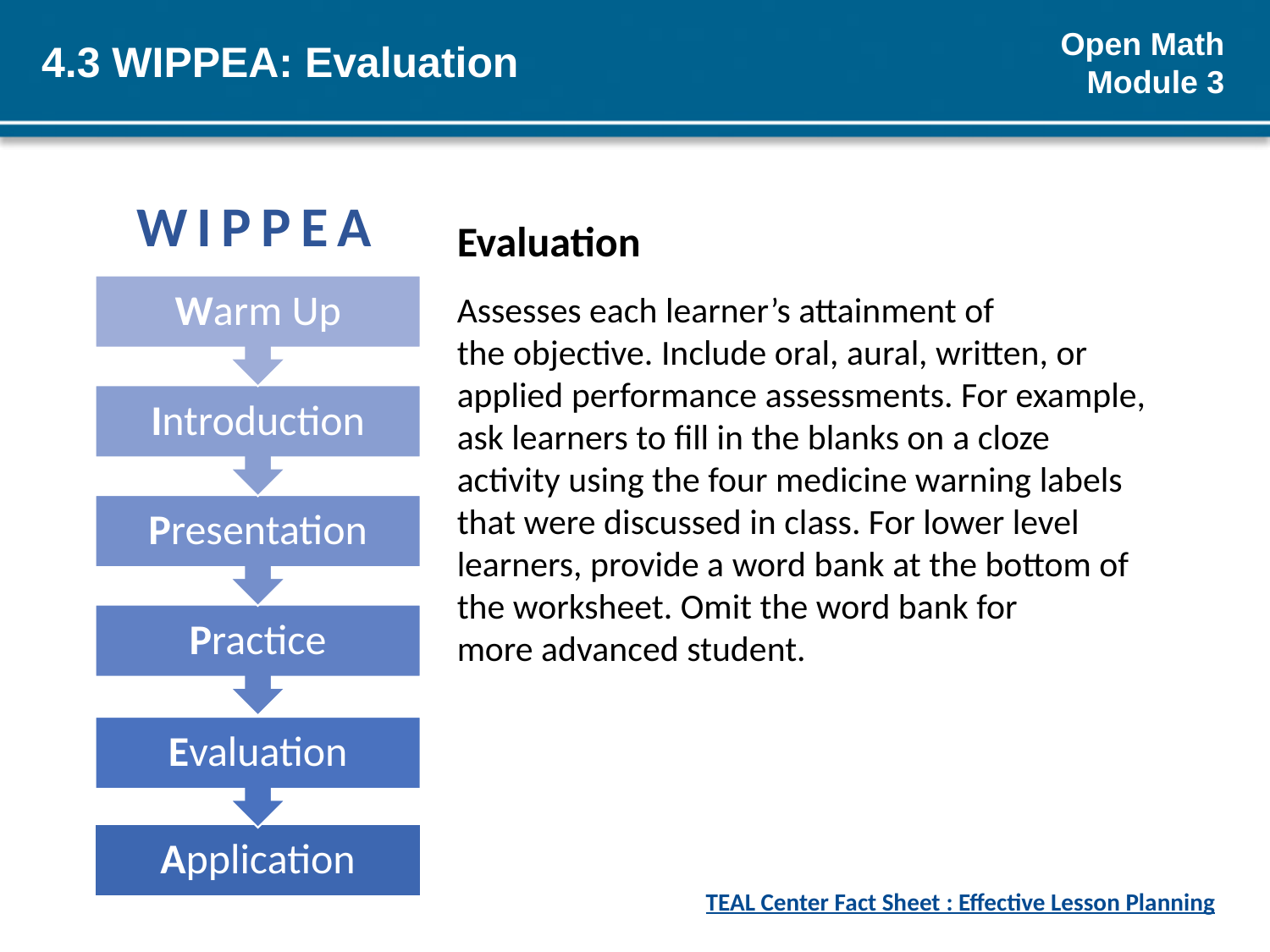

# 4.3 WIPPEA: Evaluation
WIPPEA
Evaluation
Application
Evaluation
Practice
Presentation
Introduction
Warm Up
Assesses each learner’s attainment of the objective. Include oral, aural, written, or applied performance assessments. For example, ask learners to fill in the blanks on a cloze activity using the four medicine warning labels that were discussed in class. For lower level learners, provide a word bank at the bottom of the worksheet. Omit the word bank for more advanced student.
TEAL Center Fact Sheet : Effective Lesson Planning